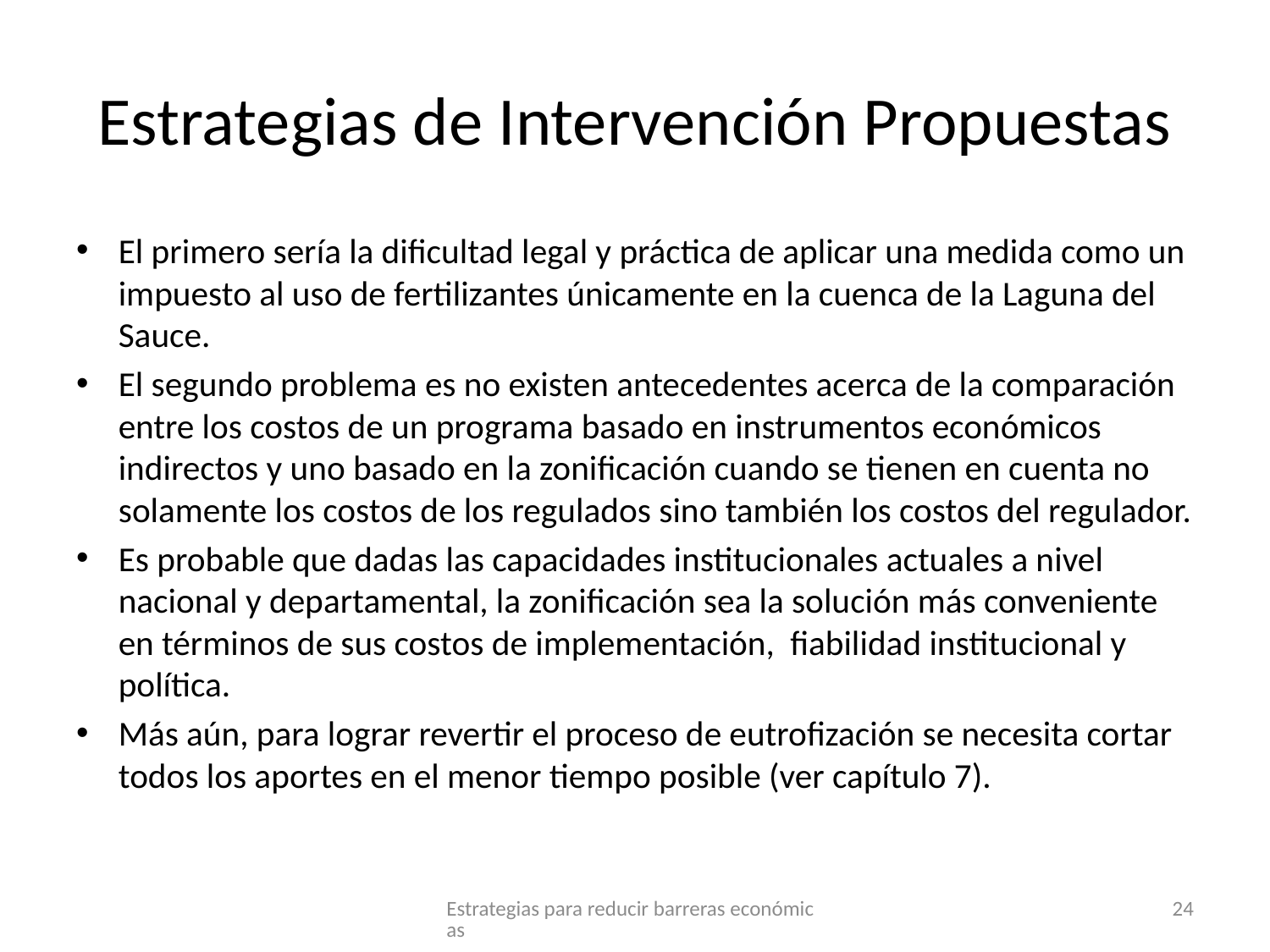

# Estrategias de Intervención Propuestas
El primero sería la dificultad legal y práctica de aplicar una medida como un impuesto al uso de fertilizantes únicamente en la cuenca de la Laguna del Sauce.
El segundo problema es no existen antecedentes acerca de la comparación entre los costos de un programa basado en instrumentos económicos indirectos y uno basado en la zonificación cuando se tienen en cuenta no solamente los costos de los regulados sino también los costos del regulador.
Es probable que dadas las capacidades institucionales actuales a nivel nacional y departamental, la zonificación sea la solución más conveniente en términos de sus costos de implementación,  fiabilidad institucional y política.
Más aún, para lograr revertir el proceso de eutrofización se necesita cortar todos los aportes en el menor tiempo posible (ver capítulo 7).
Estrategias para reducir barreras económicas
24